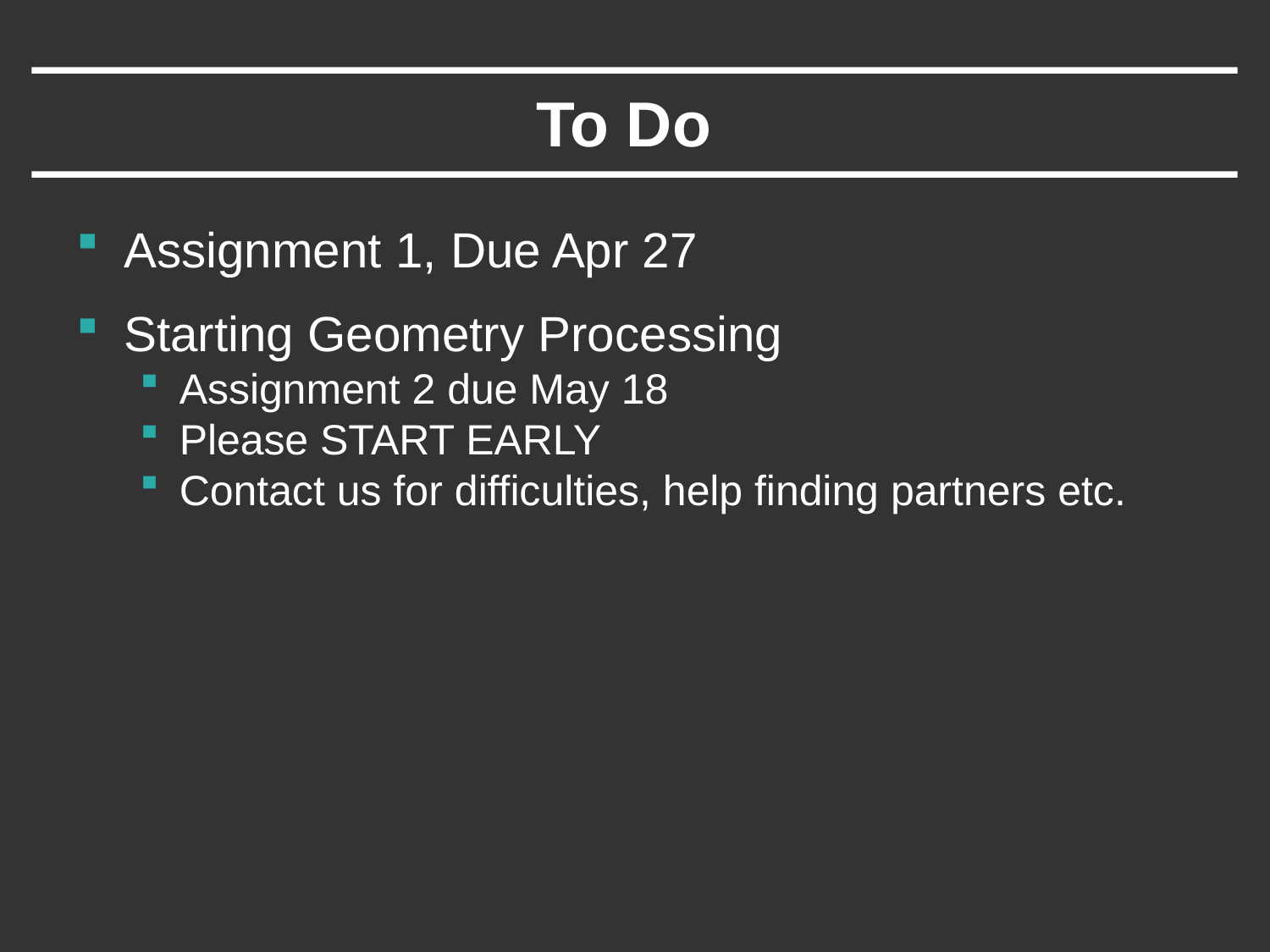

# To Do
Assignment 1, Due Apr 27
Starting Geometry Processing
Assignment 2 due May 18
Please START EARLY
Contact us for difficulties, help finding partners etc.